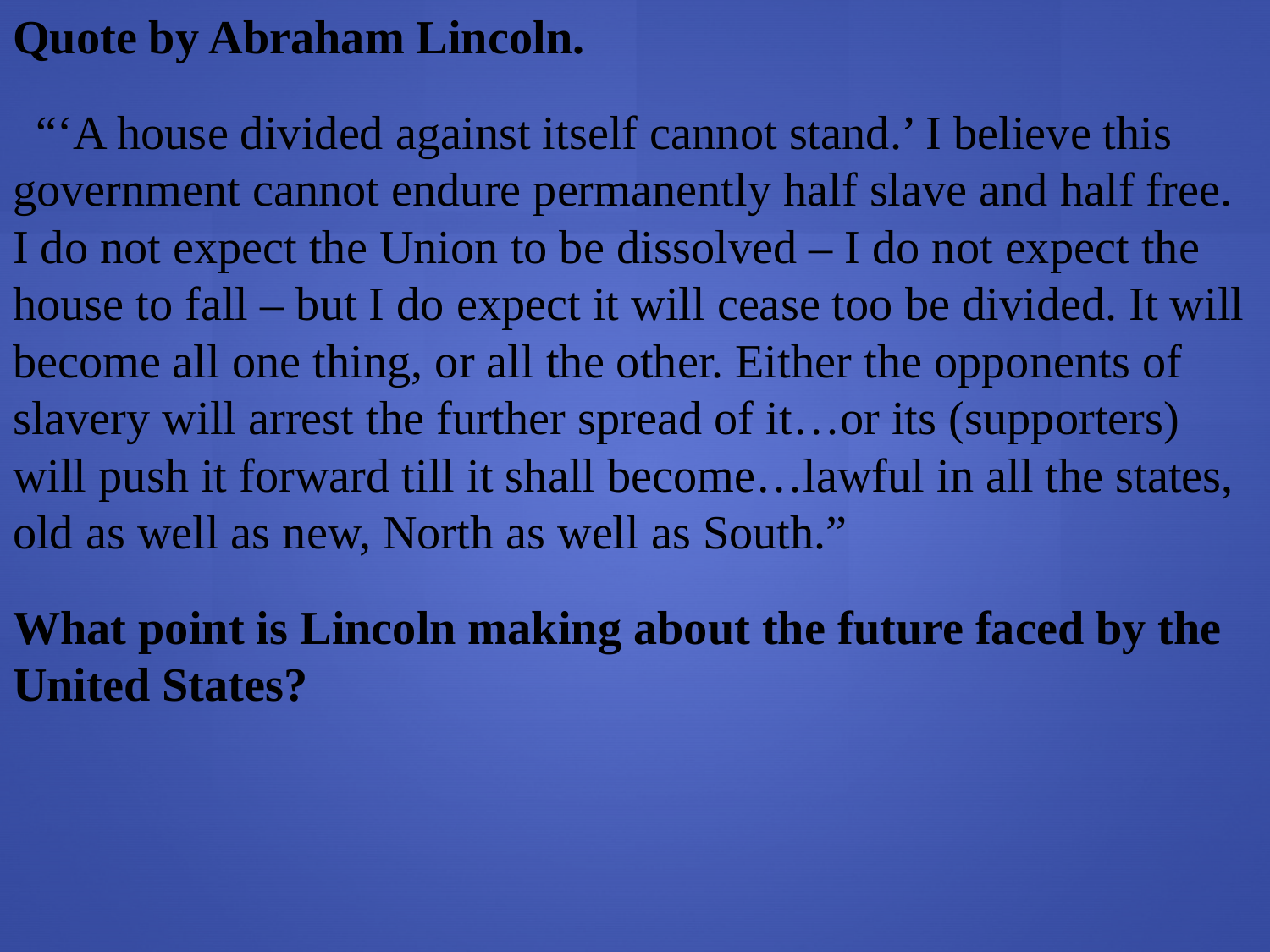

Quote by Abraham Lincoln.

  “‘A house divided against itself cannot stand.’ I believe this government cannot endure permanently half slave and half free. I do not expect the Union to be dissolved – I do not expect the house to fall – but I do expect it will cease too be divided. It will become all one thing, or all the other. Either the opponents of slavery will arrest the further spread of it…or its (supporters) will push it forward till it shall become…lawful in all the states, old as well as new, North as well as South.”

What point is Lincoln making about the future faced by the United States?